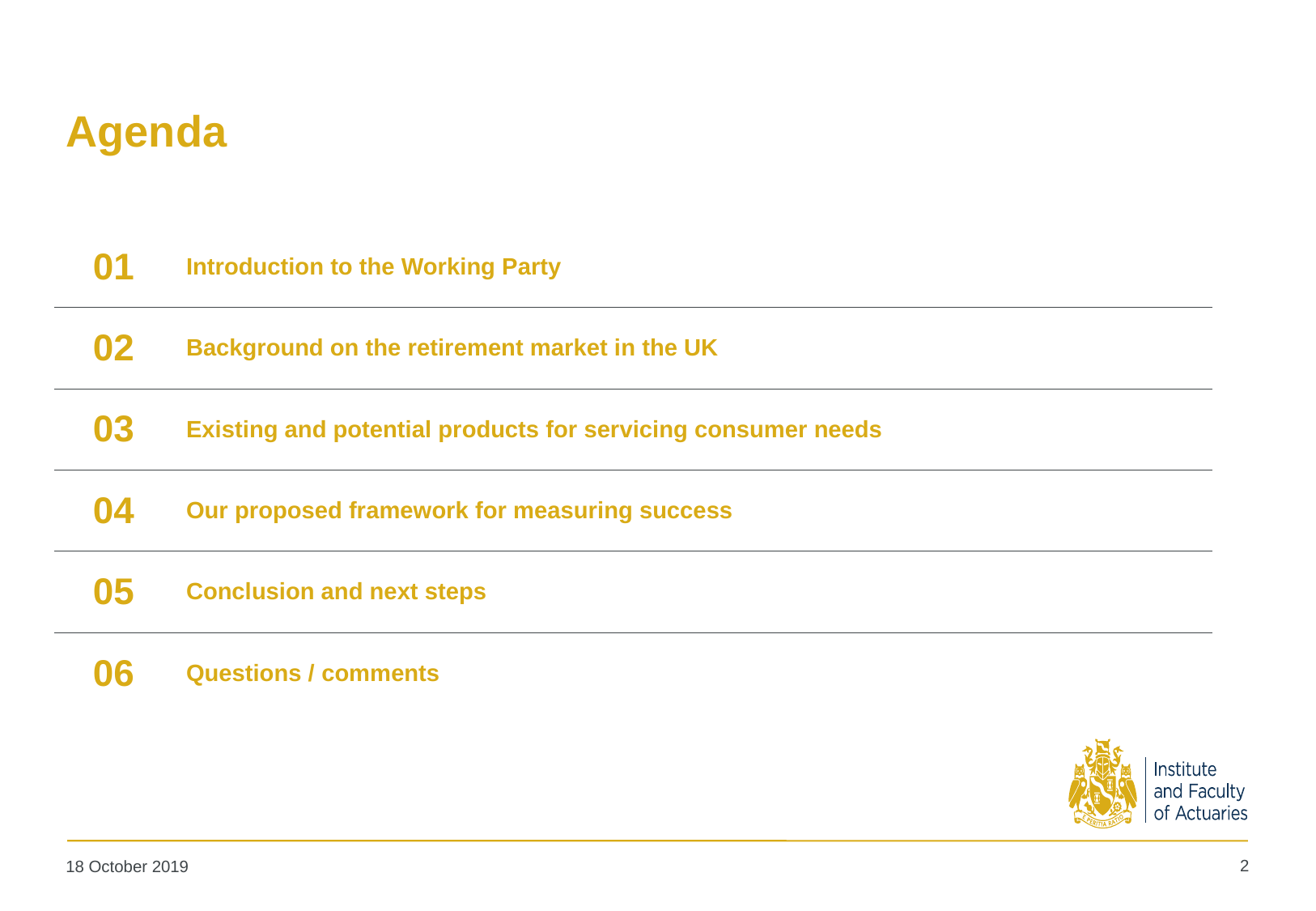

# Agenda
| 01 | Introduction to the Working Party |
| --- | --- |
| 02 | Background on the retirement market in the UK |
| 03 | Existing and potential products for servicing consumer needs |
| 04 | Our proposed framework for measuring success |
| 05 | Conclusion and next steps |
| 06 | Questions / comments |
2
18 October 2019